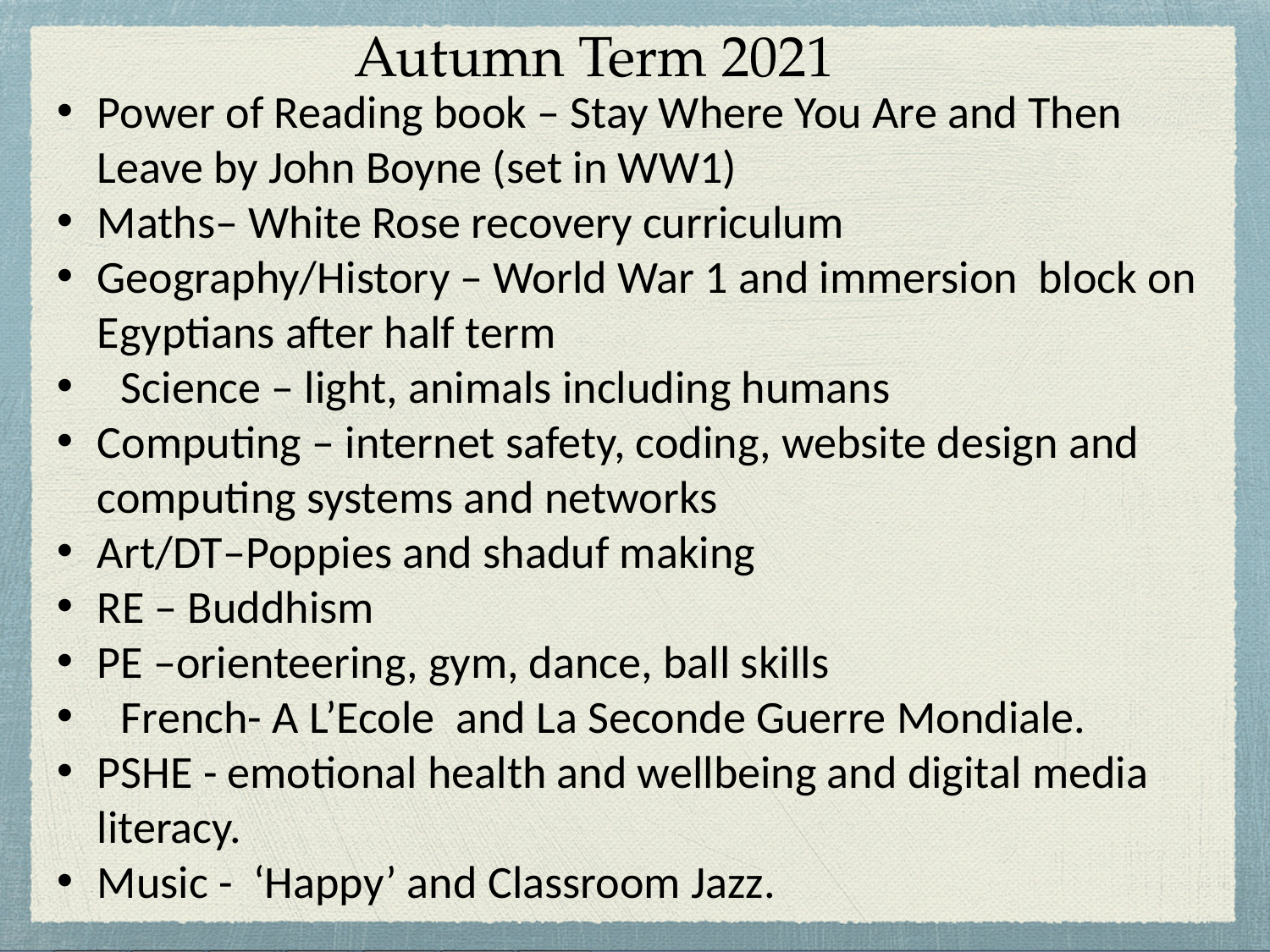

Autumn Term 2021
Power of Reading book – Stay Where You Are and Then Leave by John Boyne (set in WW1)
Maths– White Rose recovery curriculum
Geography/History – World War 1 and immersion  block on Egyptians after half term
Science – light, animals including humans
Computing – internet safety, coding, website design and computing systems and networks
Art/DT–Poppies and shaduf making
RE – Buddhism
PE –orienteering, gym, dance, ball skills
French- A L’Ecole  and La Seconde Guerre Mondiale.
PSHE - emotional health and wellbeing and digital media literacy.
Music -  ‘Happy’ and Classroom Jazz.